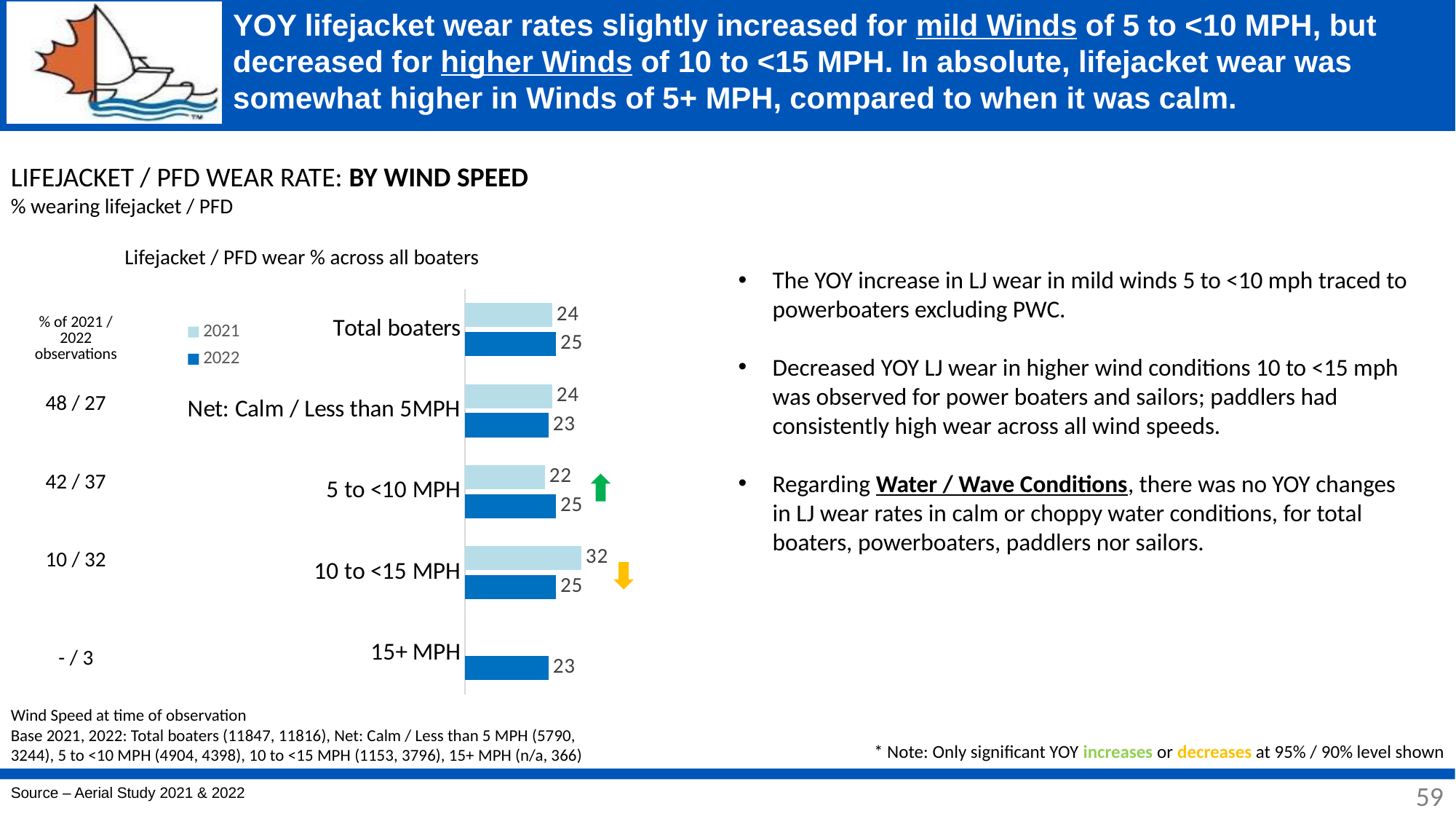

# YOY lifejacket wear rates slightly increased for mild Winds of 5 to <10 MPH, but decreased for higher Winds of 10 to <15 MPH. In absolute, lifejacket wear was somewhat higher in Winds of 5+ MPH, compared to when it was calm.
LIFEJACKET / PFD WEAR RATE: BY WIND SPEED
% wearing lifejacket / PFD
|  |  |  |  |  |
| --- | --- | --- | --- | --- |
|  |  |  |  |  |
| % of 2021 / 2022 observations |  |  |  |  |
| 48 / 27 |  |  |  |  |
| 42 / 37 |  |  |  |  |
| 10 / 32 |  |  |  |  |
| - / 3 |  |  |  |  |
Lifejacket / PFD wear % across all boaters
The YOY increase in LJ wear in mild winds 5 to <10 mph traced to powerboaters excluding PWC.

Decreased YOY LJ wear in higher wind conditions 10 to <15 mph was observed for power boaters and sailors; paddlers had consistently high wear across all wind speeds.

Regarding Water / Wave Conditions, there was no YOY changes in LJ wear rates in calm or choppy water conditions, for total boaters, powerboaters, paddlers nor sailors.

### Chart

| Category | 2022 | 2021 |
|---|---|---|
| 15+ MPH | 23.0 | None |
| 10 to <15 MPH | 25.0 | 32.0 |
| 5 to <10 MPH | 25.0 | 22.0 |
| Net: Calm / Less than 5MPH | 23.0 | 24.0 |
| Total boaters | 25.0 | 24.0 |

Wind Speed at time of observation
Base 2021, 2022: Total boaters (11847, 11816), Net: Calm / Less than 5 MPH (5790, 3244), 5 to <10 MPH (4904, 4398), 10 to <15 MPH (1153, 3796), 15+ MPH (n/a, 366)
* Note: Only significant YOY increases or decreases at 95% / 90% level shown
59
59
Source – Aerial Study 2021 & 2022